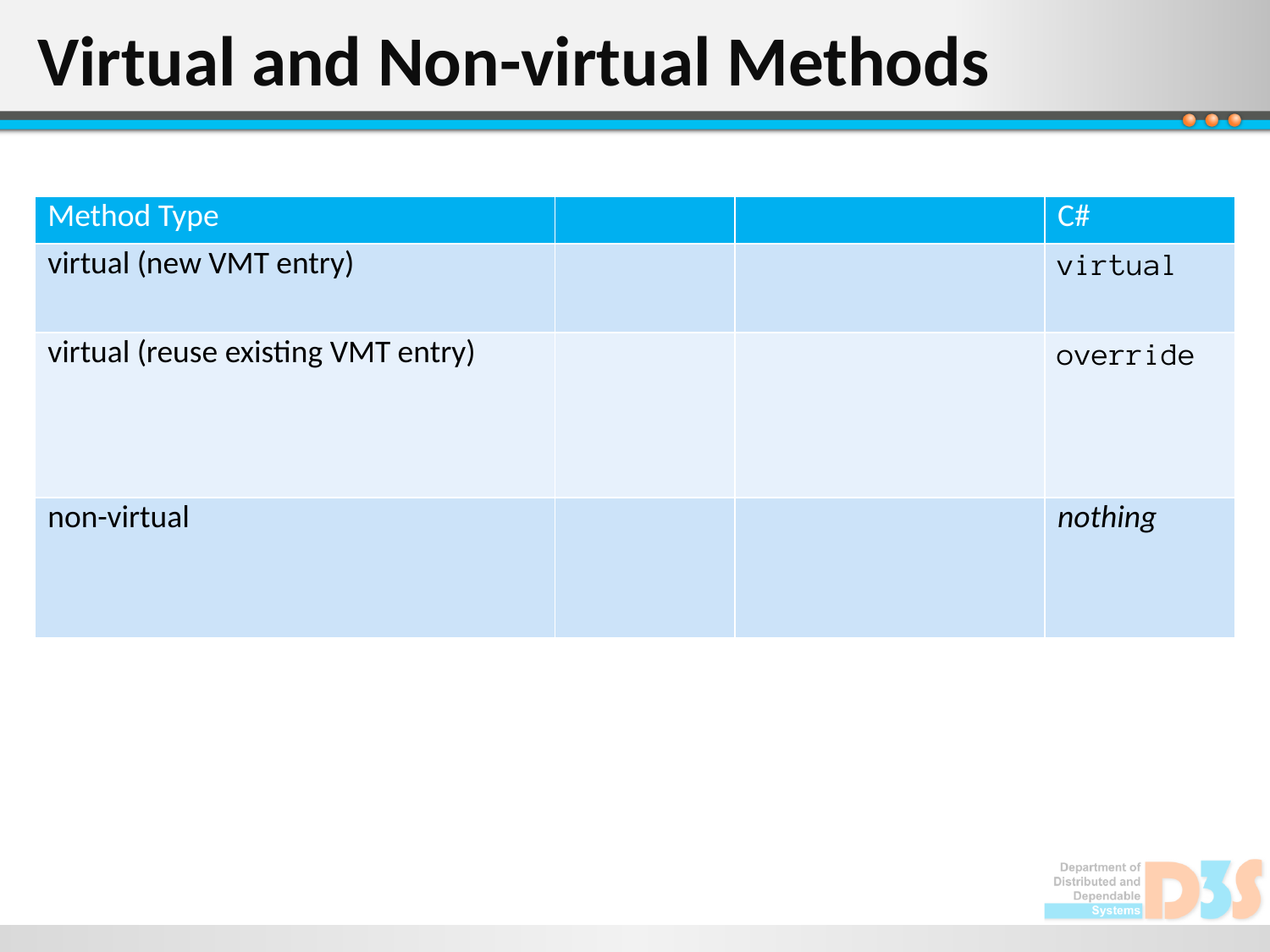

# Virtual and Non-virtual Methods
| Method Type |  |  | C# |
| --- | --- | --- | --- |
| virtual (new VMT entry) |  |  | virtual |
| virtual (reuse existing VMT entry) |  |  | override |
| non-virtual |  |  | nothing |